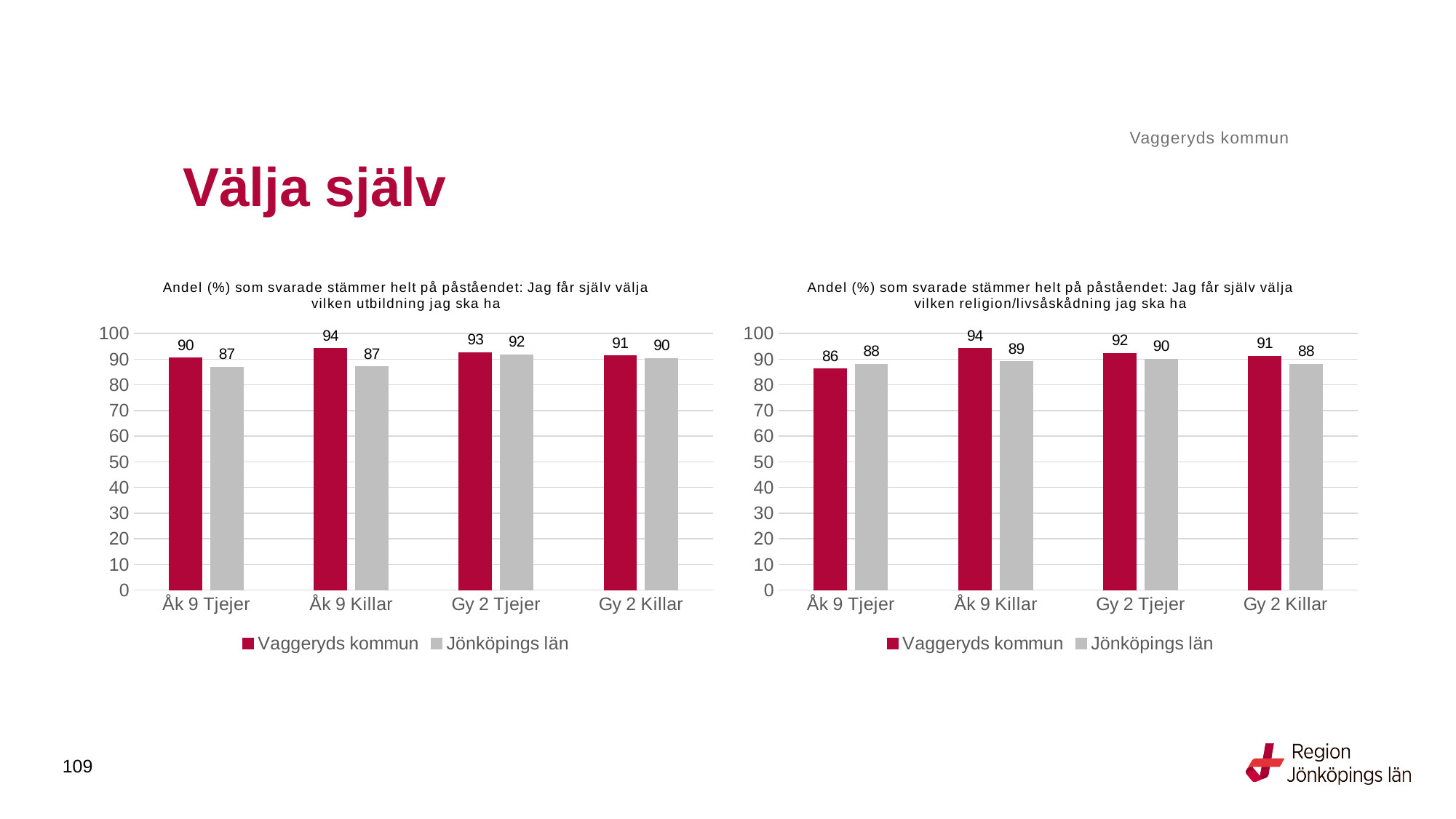

Vaggeryds kommun
# Välja själv

### Chart: Andel (%) som svarade stämmer helt på påståendet: Jag får själv välja vilken utbildning jag ska ha

| Category | Vaggeryds kommun | Jönköpings län |
|---|---|---|
| Åk 9 Tjejer | 90.411 | 86.9048 |
| Åk 9 Killar | 94.2029 | 87.0613 |
| Gy 2 Tjejer | 92.5926 | 91.696 |
| Gy 2 Killar | 91.3043 | 90.3623 |

### Chart: Andel (%) som svarade stämmer helt på påståendet: Jag får själv välja vilken religion/livsåskådning jag ska ha

| Category | Vaggeryds kommun | Jönköpings län |
|---|---|---|
| Åk 9 Tjejer | 86.3014 | 88.0557 |
| Åk 9 Killar | 94.2029 | 89.1349 |
| Gy 2 Tjejer | 92.3077 | 90.0424 |
| Gy 2 Killar | 91.1111 | 88.0814 |
109